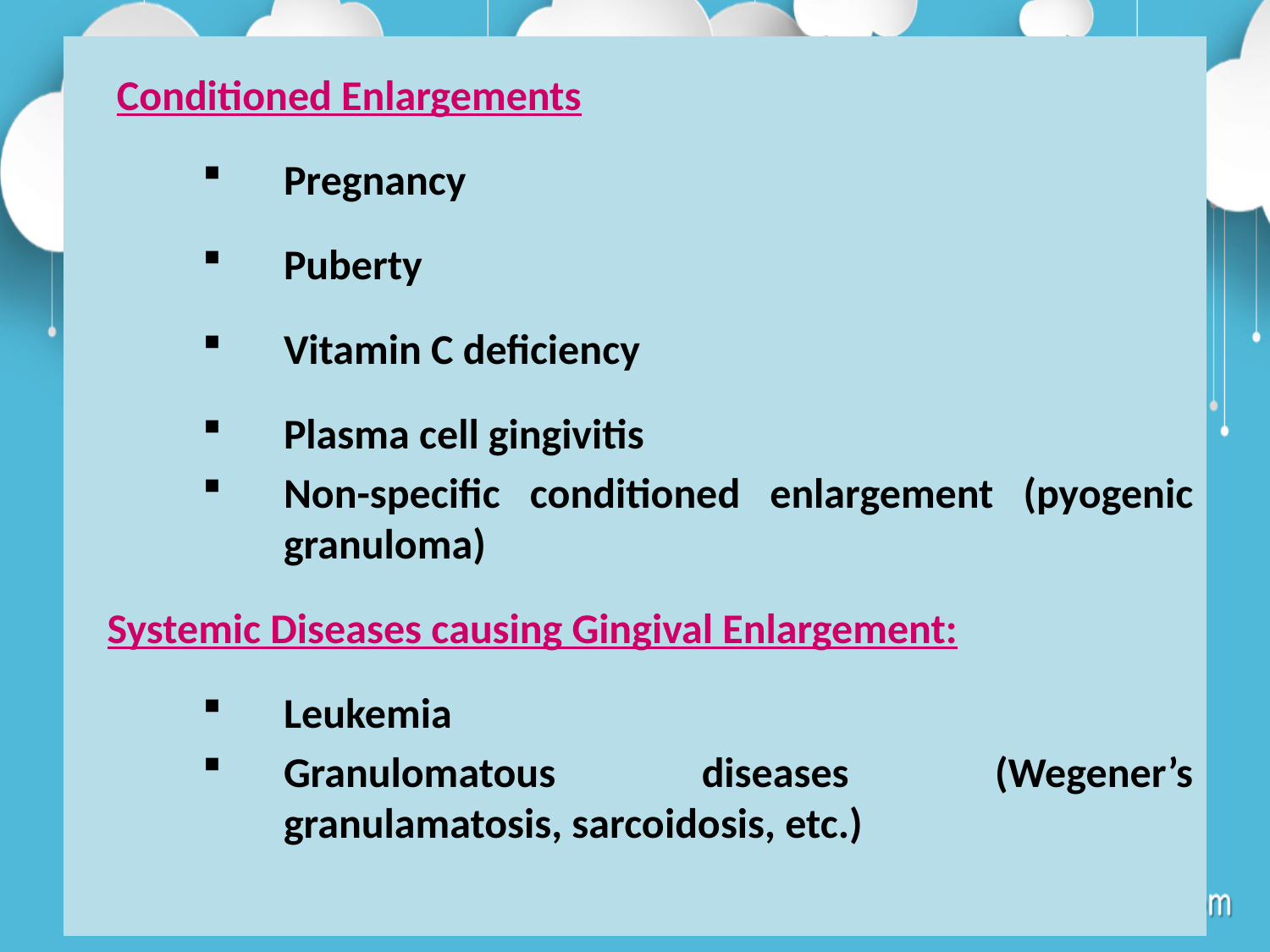

Conditioned Enlargements
Pregnancy
Puberty
Vitamin C deficiency
Plasma cell gingivitis
Non-specific conditioned enlargement (pyogenic granuloma)
Systemic Diseases causing Gingival Enlargement:
Leukemia
Granulomatous diseases (Wegener’s granulamatosis, sarcoidosis, etc.)

26